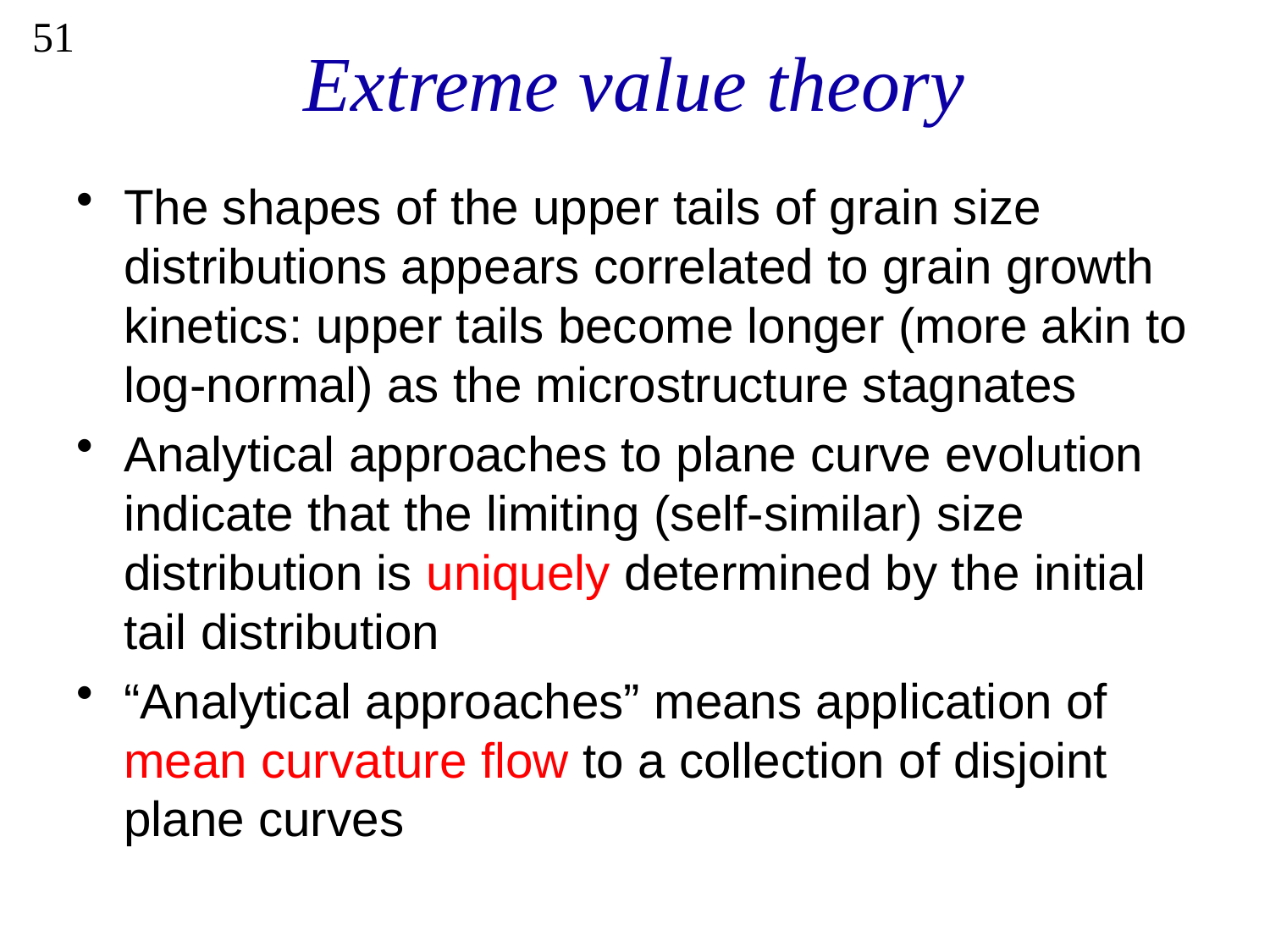

# Extreme value theory
51
The shapes of the upper tails of grain size distributions appears correlated to grain growth kinetics: upper tails become longer (more akin to log-normal) as the microstructure stagnates
Analytical approaches to plane curve evolution indicate that the limiting (self-similar) size distribution is uniquely determined by the initial tail distribution
“Analytical approaches” means application of mean curvature flow to a collection of disjoint plane curves